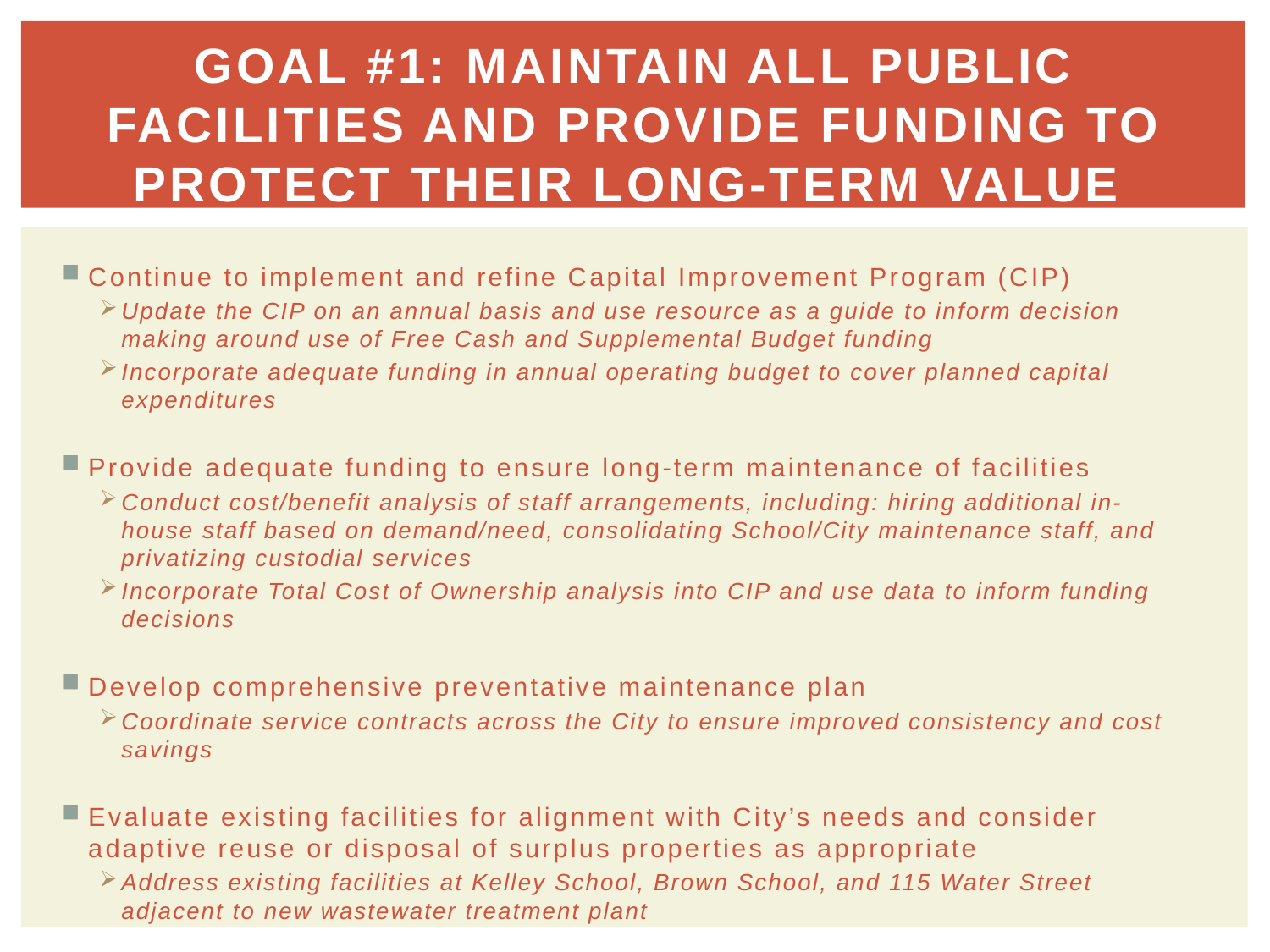

# Goal #1: Maintain all public facilities and provide funding to protect their long-term value
Continue to implement and refine Capital Improvement Program (CIP)
Update the CIP on an annual basis and use resource as a guide to inform decision making around use of Free Cash and Supplemental Budget funding
Incorporate adequate funding in annual operating budget to cover planned capital expenditures

Provide adequate funding to ensure long-term maintenance of facilities
Conduct cost/benefit analysis of staff arrangements, including: hiring additional in-house staff based on demand/need, consolidating School/City maintenance staff, and privatizing custodial services
Incorporate Total Cost of Ownership analysis into CIP and use data to inform funding decisions

Develop comprehensive preventative maintenance plan
Coordinate service contracts across the City to ensure improved consistency and cost savings

Evaluate existing facilities for alignment with City’s needs and consider adaptive reuse or disposal of surplus properties as appropriate
Address existing facilities at Kelley School, Brown School, and 115 Water Street adjacent to new wastewater treatment plant